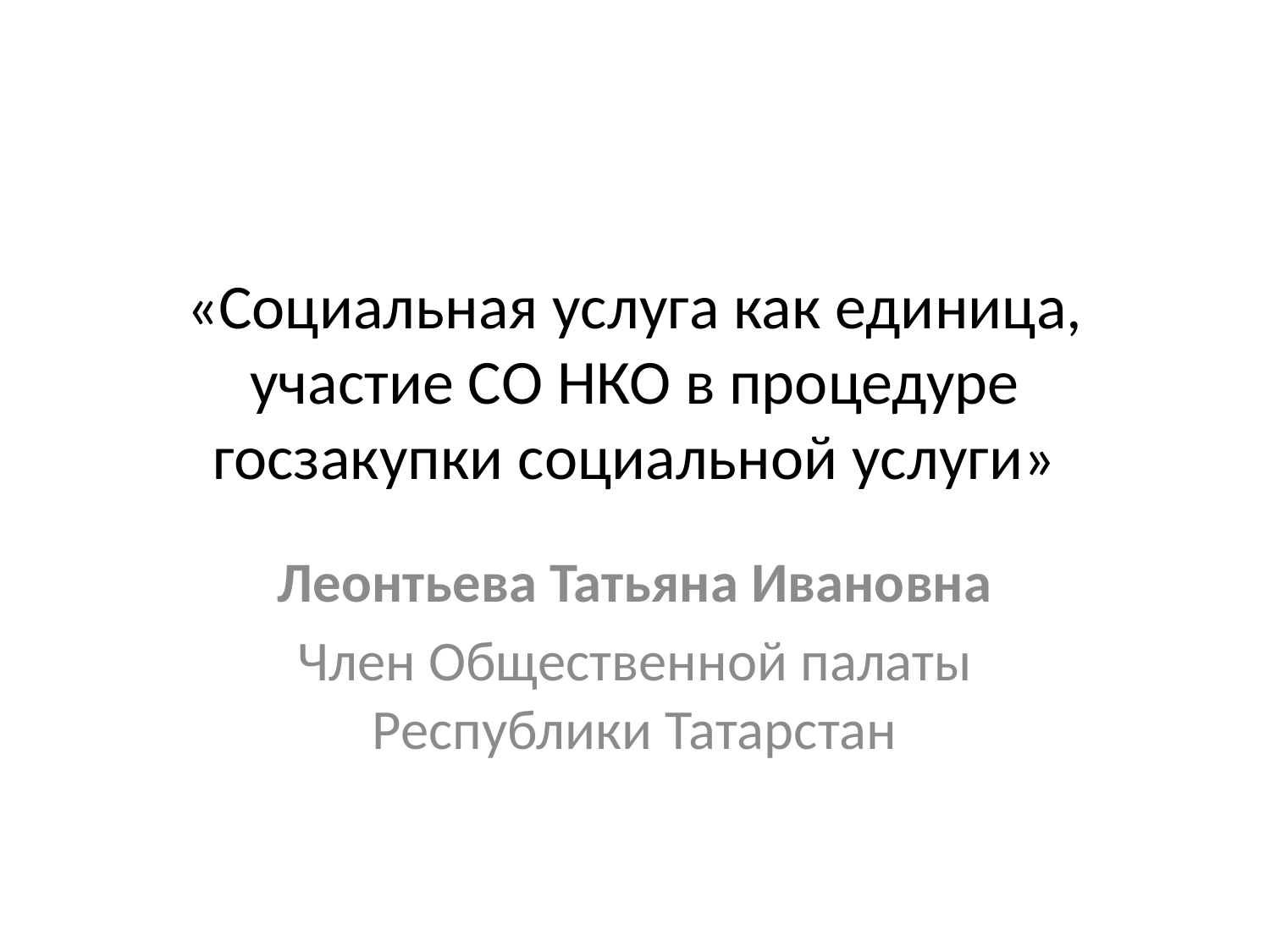

# «Социальная услуга как единица, участие СО НКО в процедуре госзакупки социальной услуги»
Леонтьева Татьяна Ивановна
Член Общественной палаты Республики Татарстан